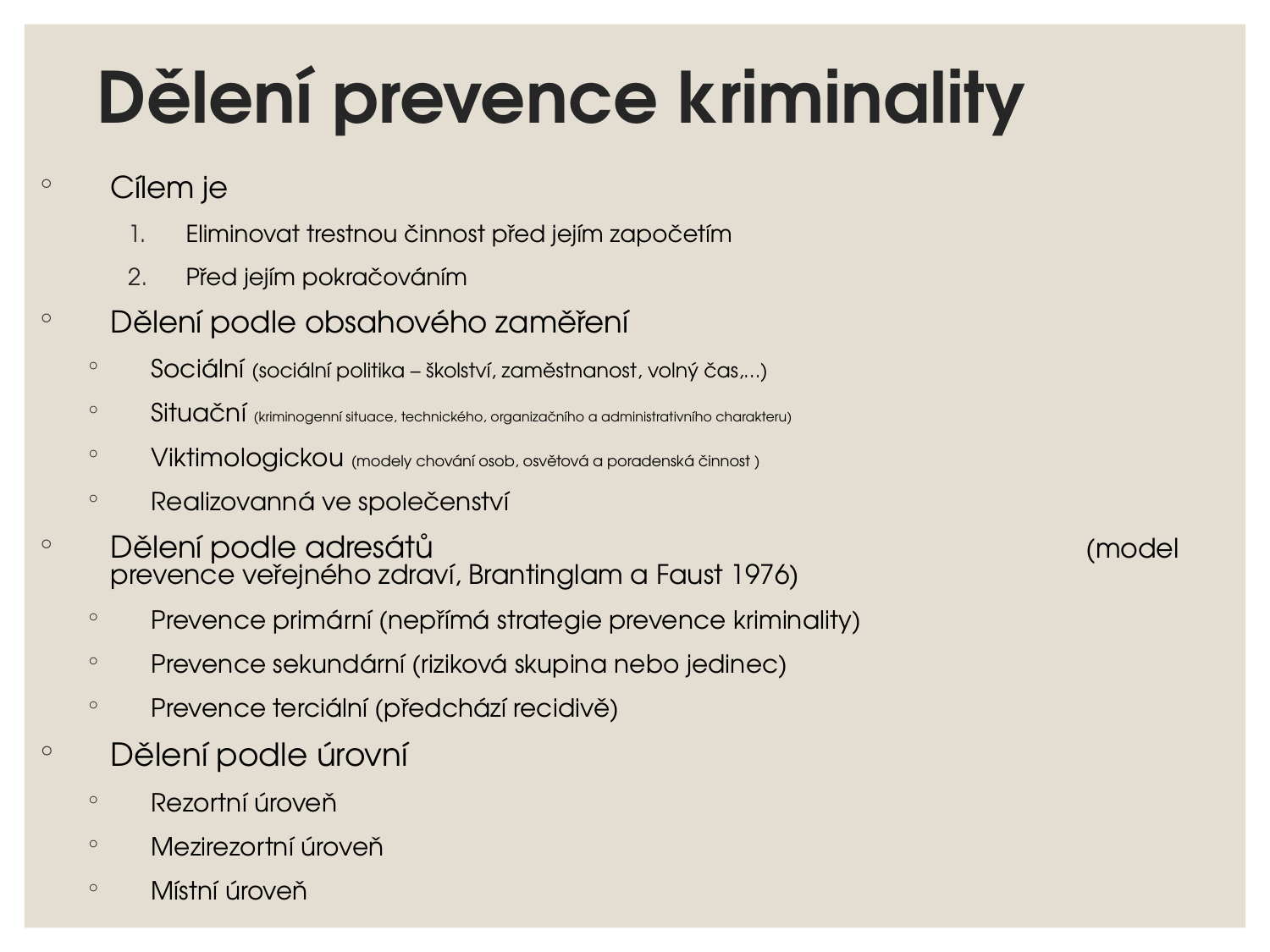

# Dělení prevence kriminality
Cílem je
Eliminovat trestnou činnost před jejím započetím
Před jejím pokračováním
Dělení podle obsahového zaměření
Sociální (sociální politika – školství, zaměstnanost, volný čas,…)
Situační (kriminogenní situace, technického, organizačního a administrativního charakteru)
Viktimologickou (modely chování osob, osvětová a poradenská činnost )
Realizovanná ve společenství
Dělení podle adresátů                                                                               (model prevence veřejného zdraví, Brantinglam a Faust 1976)
Prevence primární (nepřímá strategie prevence kriminality)
Prevence sekundární (riziková skupina nebo jedinec)
Prevence terciální (předchází recidivě)
Dělení podle úrovní
Rezortní úroveň
Mezirezortní úroveň
Místní úroveň